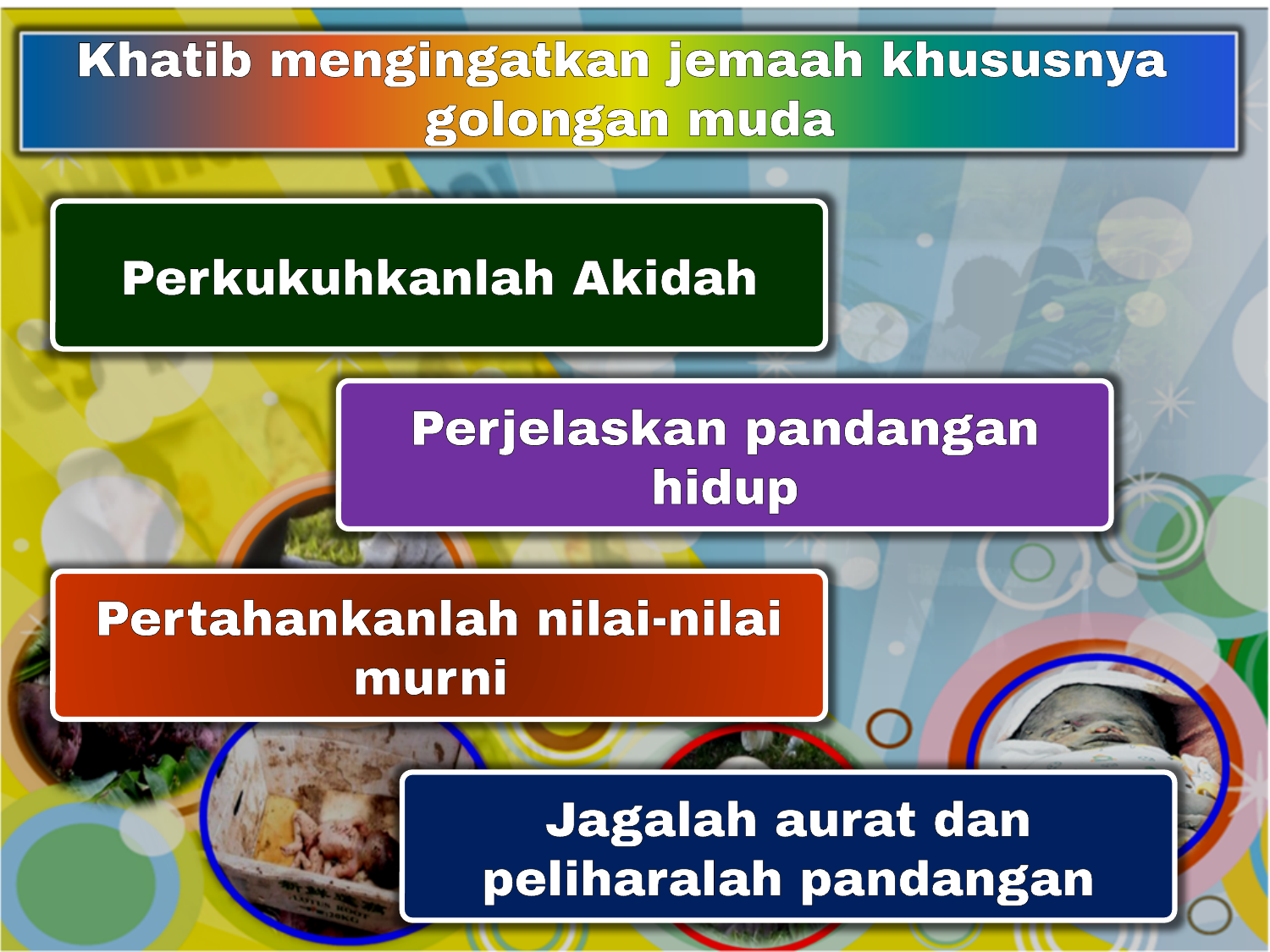

Khatib mengingatkan jemaah khususnya  golongan muda
Perkukuhkanlah Akidah
Perjelaskan pandangan hidup
Pertahankanlah nilai-nilai murni
Jagalah aurat dan peliharalah pandangan